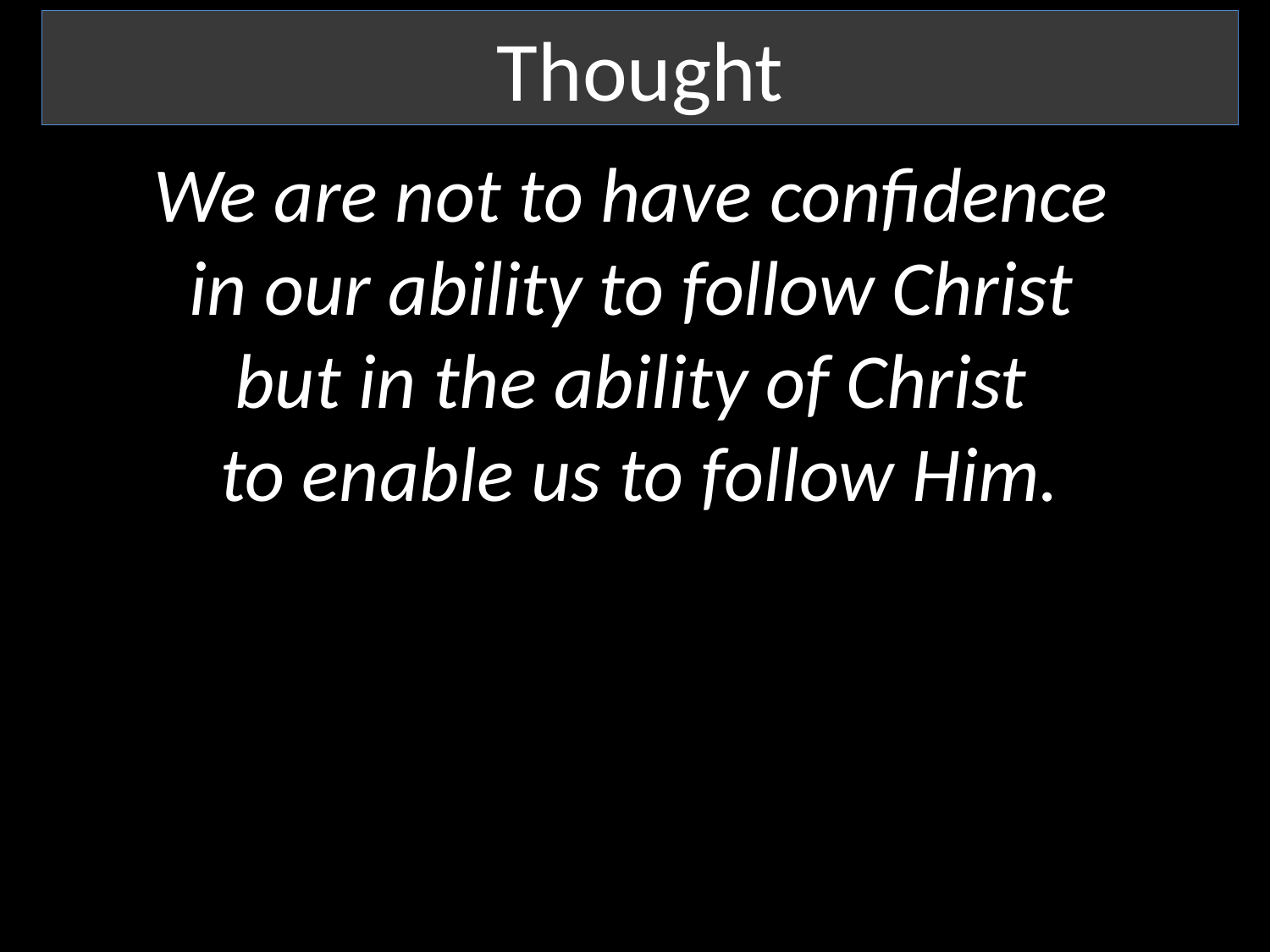

Thought
We are not to have confidence
in our ability to follow Christ
but in the ability of Christ
to enable us to follow Him.